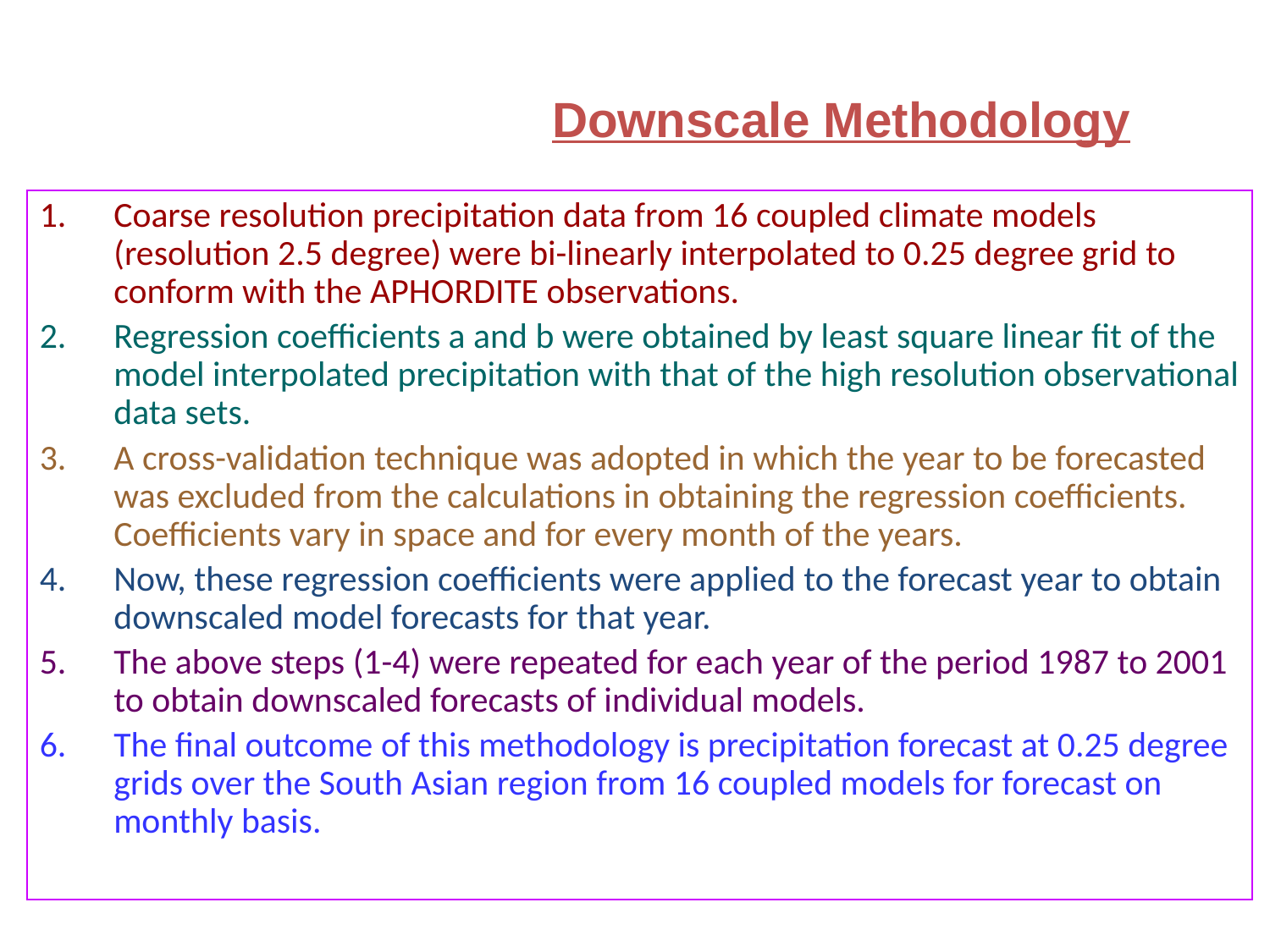

Downscale Methodology
Coarse resolution precipitation data from 16 coupled climate models (resolution 2.5 degree) were bi-linearly interpolated to 0.25 degree grid to conform with the APHORDITE observations.
Regression coefficients a and b were obtained by least square linear fit of the model interpolated precipitation with that of the high resolution observational data sets.
A cross-validation technique was adopted in which the year to be forecasted was excluded from the calculations in obtaining the regression coefficients. Coefficients vary in space and for every month of the years.
Now, these regression coefficients were applied to the forecast year to obtain downscaled model forecasts for that year.
The above steps (1-4) were repeated for each year of the period 1987 to 2001 to obtain downscaled forecasts of individual models.
The final outcome of this methodology is precipitation forecast at 0.25 degree grids over the South Asian region from 16 coupled models for forecast on monthly basis.